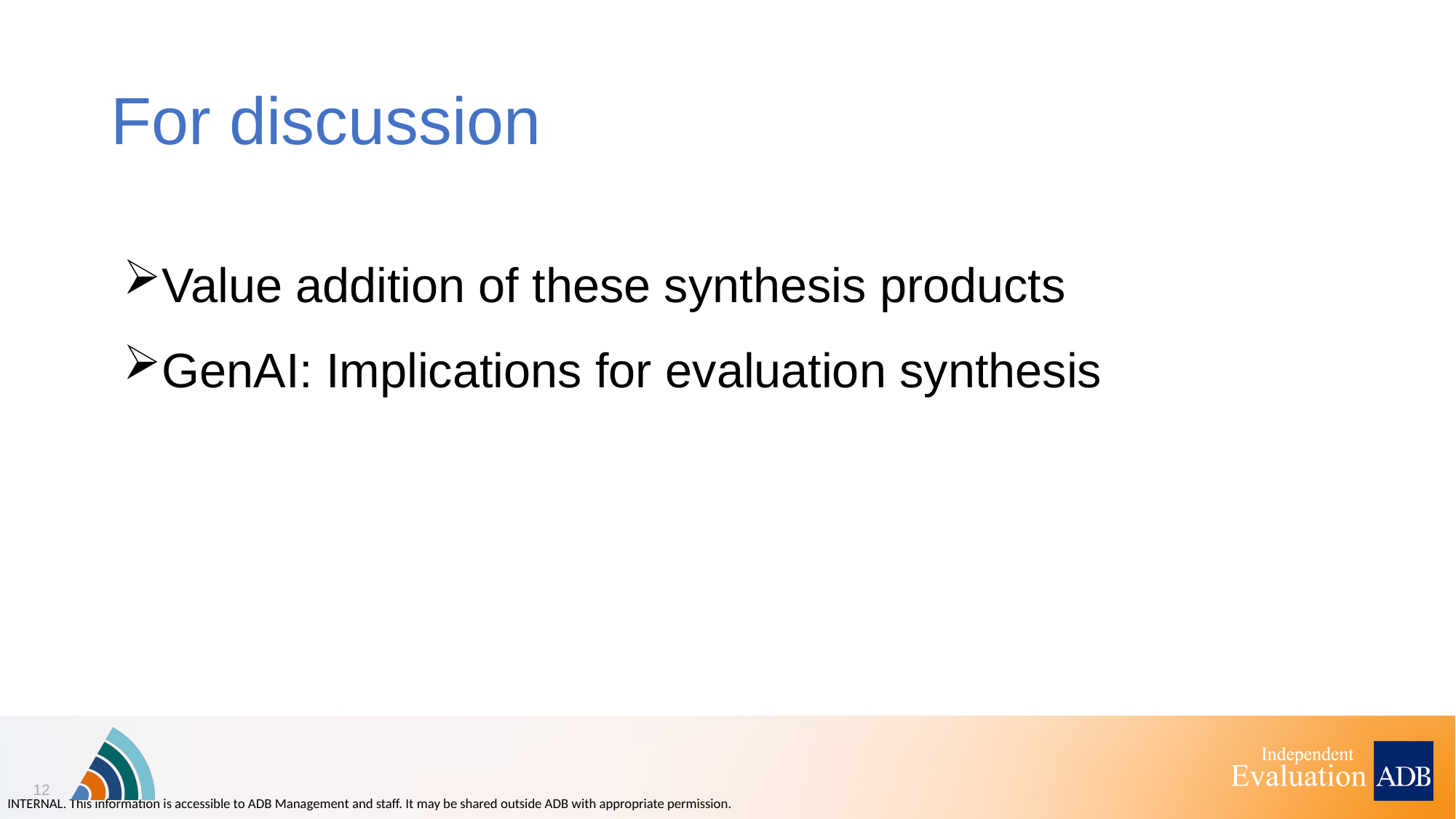

# For discussion
Value addition of these synthesis products
GenAI: Implications for evaluation synthesis